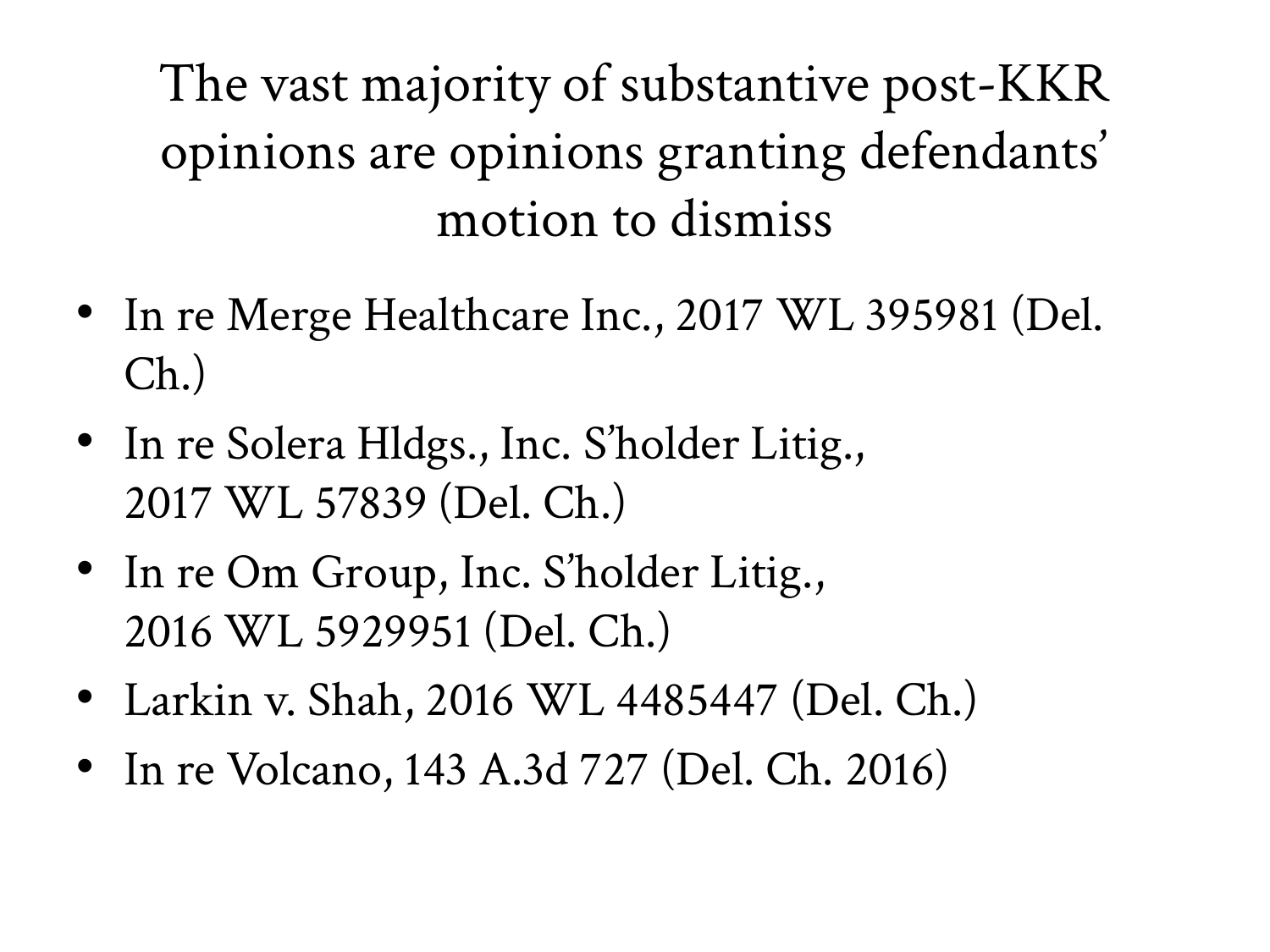

# The vast majority of substantive post-KKR opinions are opinions granting defendants’ motion to dismiss
In re Merge Healthcare Inc., 2017 WL 395981 (Del. Ch.)
In re Solera Hldgs., Inc. S’holder Litig.,
2017 WL 57839 (Del. Ch.)
In re Om Group, Inc. S’holder Litig.,
2016 WL 5929951 (Del. Ch.)
Larkin v. Shah, 2016 WL 4485447 (Del. Ch.)
In re Volcano, 143 A.3d 727 (Del. Ch. 2016)